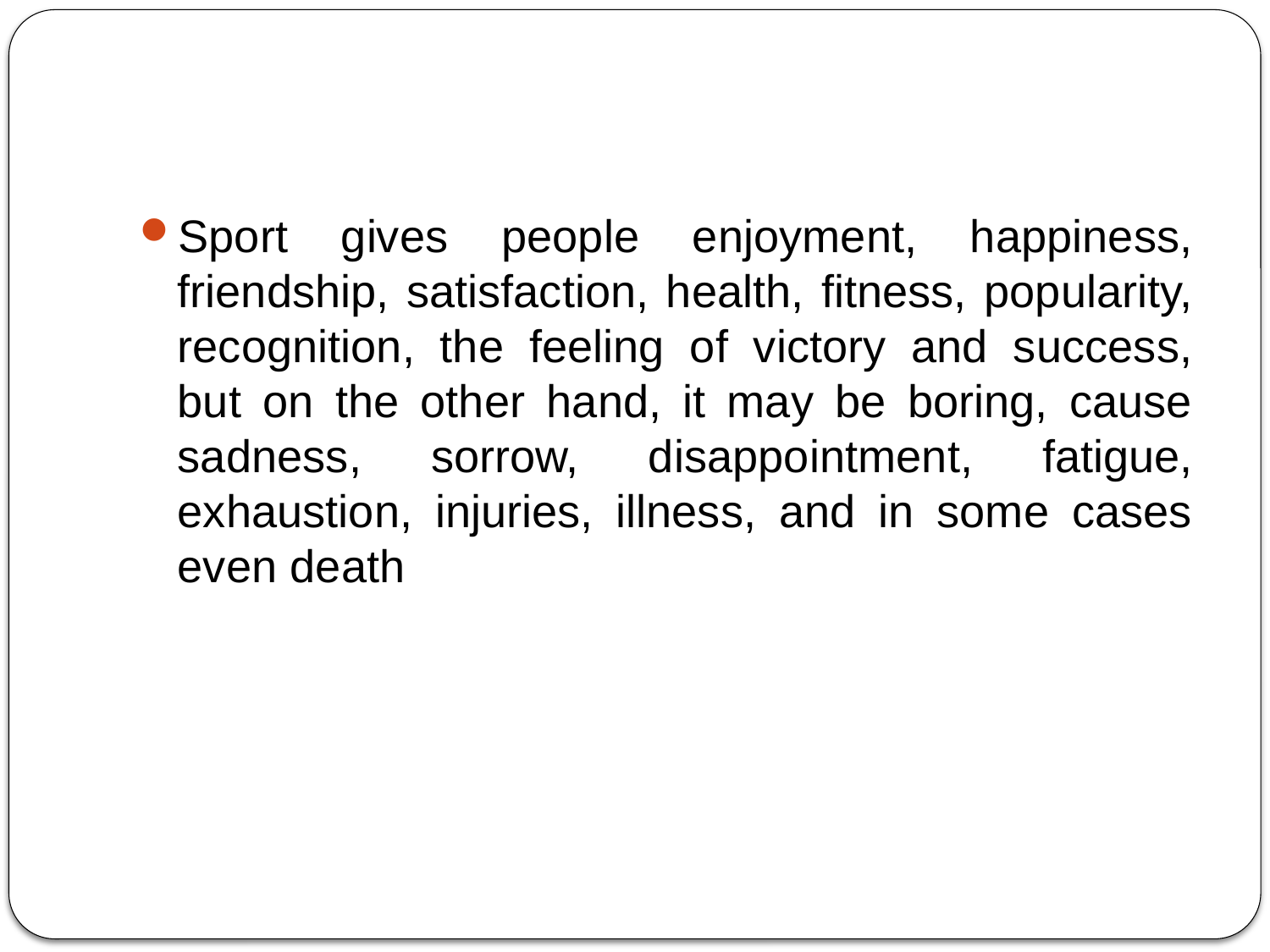

Sport gives people enjoyment, happiness, friendship, satisfaction, health, fitness, popularity, recognition, the feeling of victory and success, but on the other hand, it may be boring, cause sadness, sorrow, disappointment, fatigue, exhaustion, injuries, illness, and in some cases even death